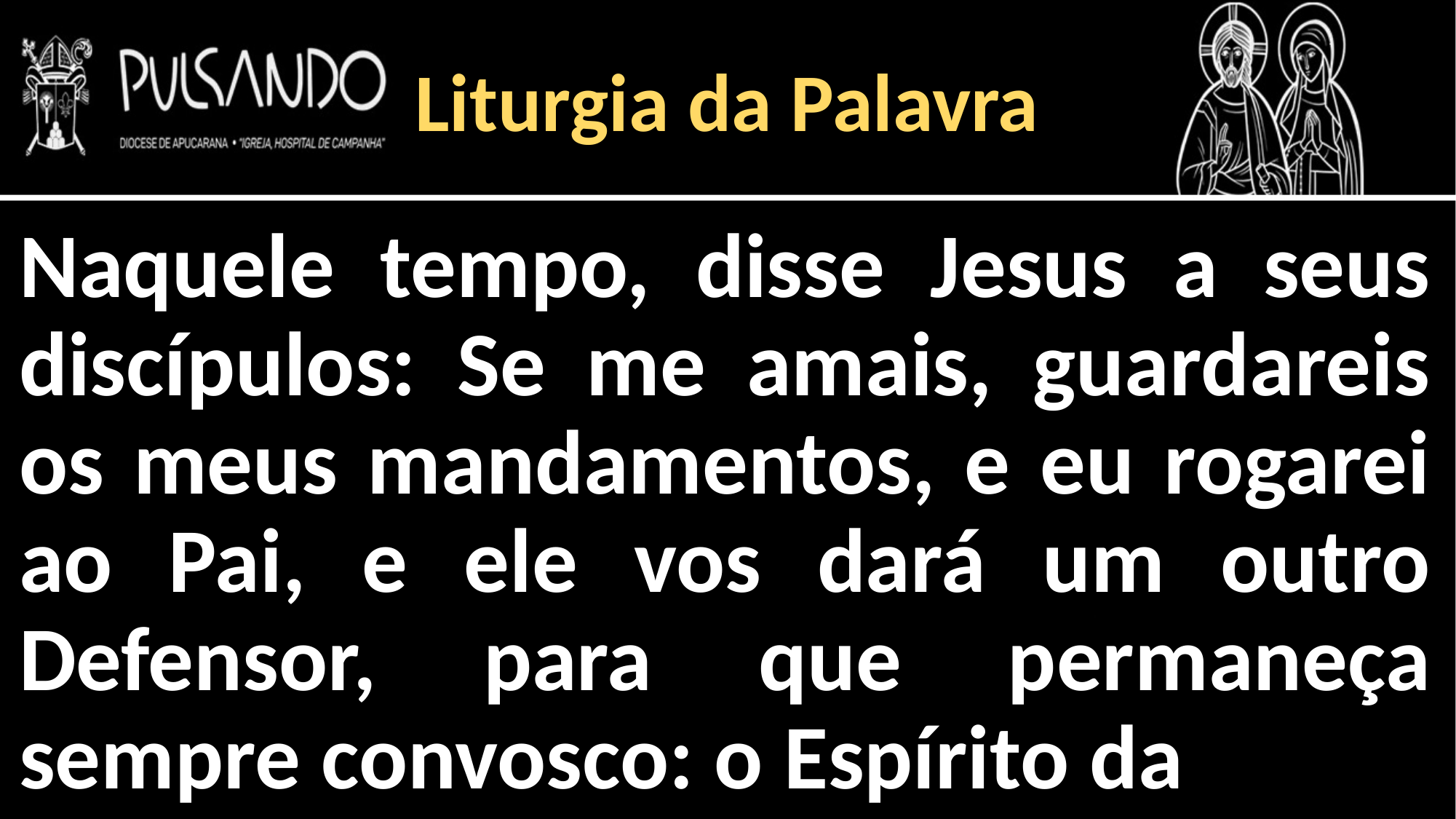

Liturgia da Palavra
Naquele tempo, disse Jesus a seus discípulos: Se me amais, guardareis os meus mandamentos, e eu rogarei ao Pai, e ele vos dará um outro Defensor, para que permaneça sempre convosco: o Espírito da